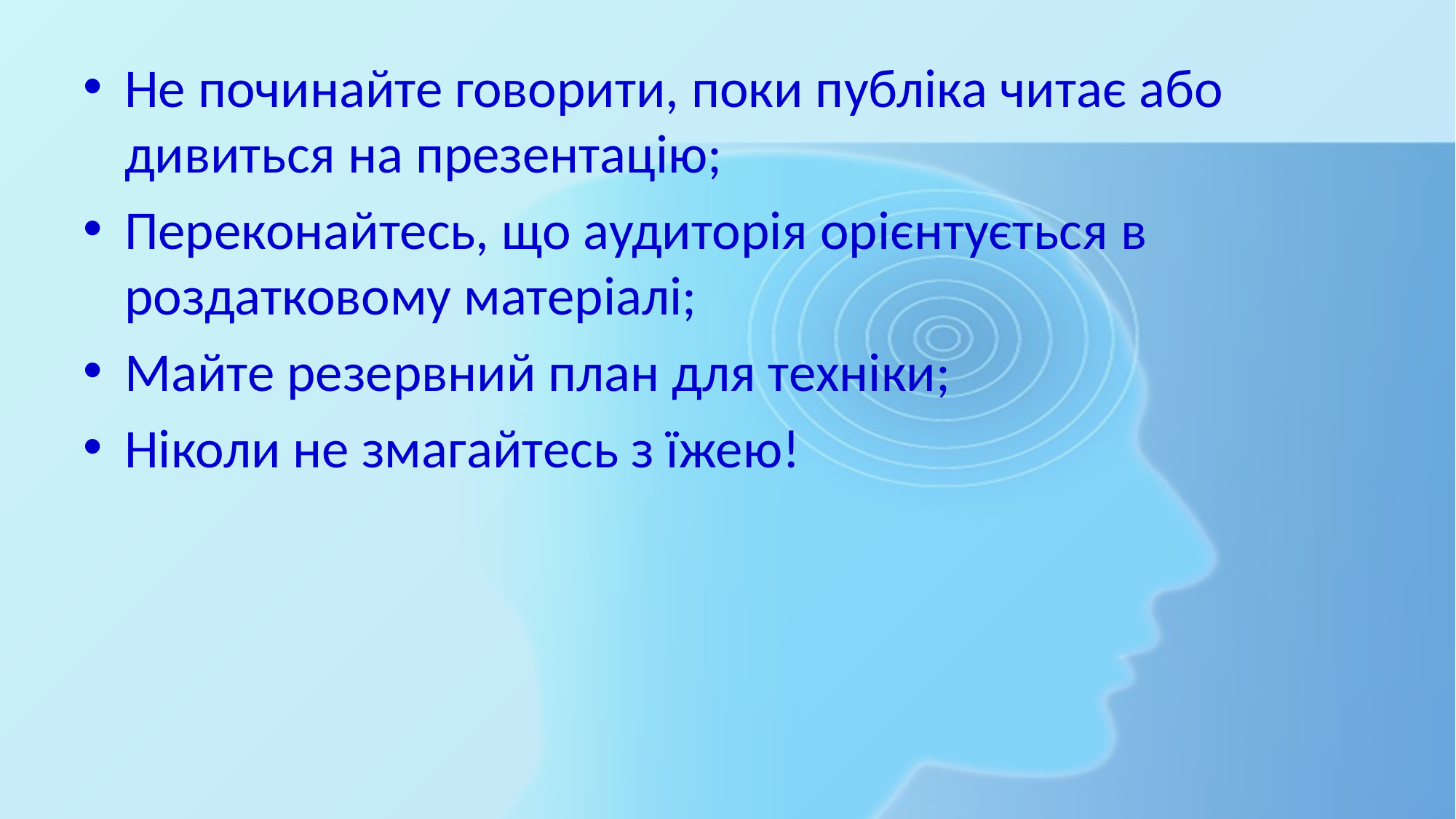

Не починайте говорити, поки публіка читає або дивиться на презентацію;
Переконайтесь, що аудиторія орієнтується в роздатковому матеріалі;
Майте резервний план для техніки;
Ніколи не змагайтесь з їжею!